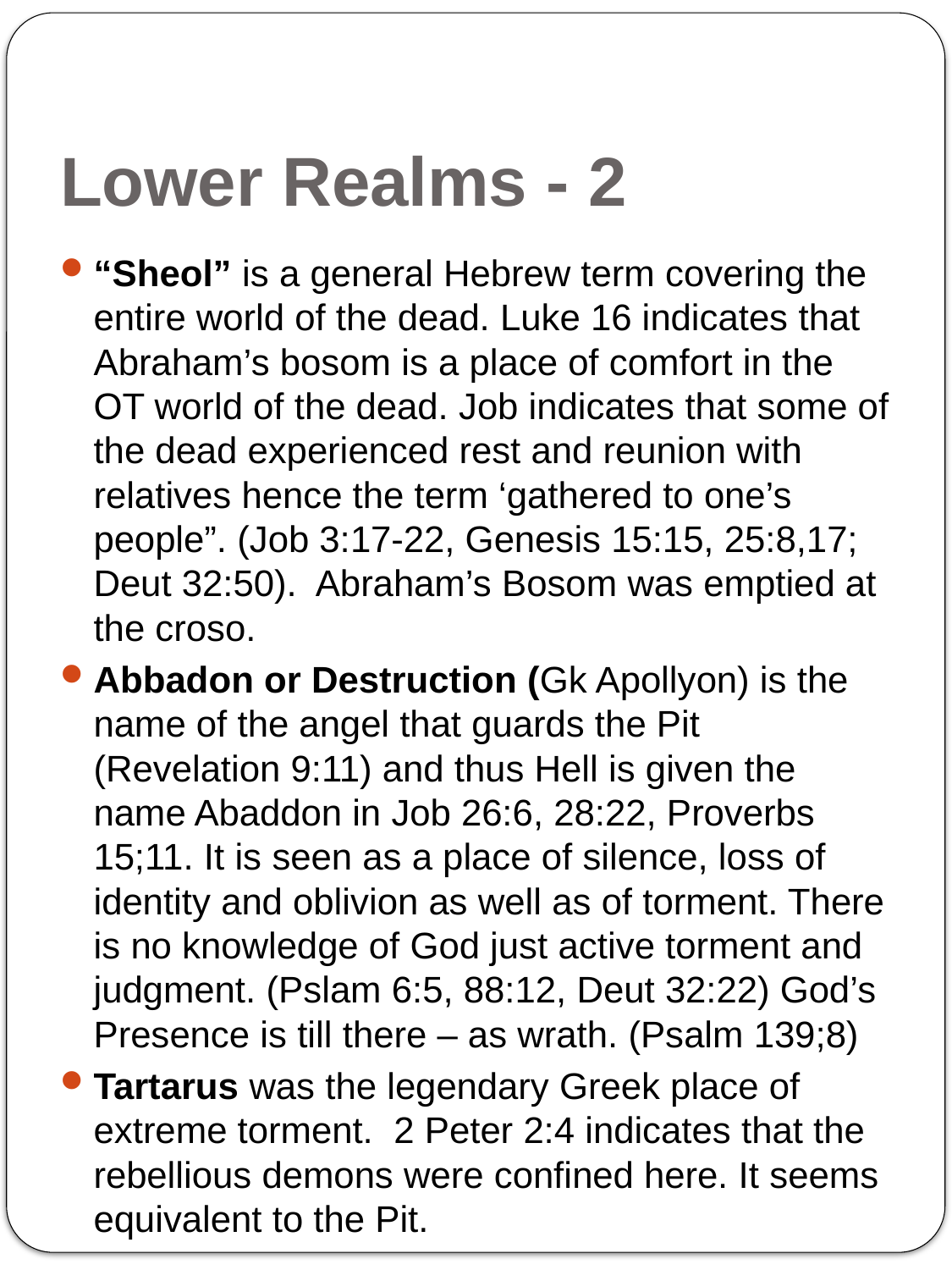

# Lower Realms - 2
“Sheol” is a general Hebrew term covering the entire world of the dead. Luke 16 indicates that Abraham’s bosom is a place of comfort in the OT world of the dead. Job indicates that some of the dead experienced rest and reunion with relatives hence the term ‘gathered to one’s people”. (Job 3:17-22, Genesis 15:15, 25:8,17; Deut 32:50).  Abraham’s Bosom was emptied at the croso.
Abbadon or Destruction (Gk Apollyon) is the name of the angel that guards the Pit (Revelation 9:11) and thus Hell is given the name Abaddon in Job 26:6, 28:22, Proverbs 15;11. It is seen as a place of silence, loss of identity and oblivion as well as of torment. There is no knowledge of God just active torment and judgment. (Pslam 6:5, 88:12, Deut 32:22) God’s Presence is till there – as wrath. (Psalm 139;8)
Tartarus was the legendary Greek place of extreme torment.  2 Peter 2:4 indicates that the rebellious demons were confined here. It seems equivalent to the Pit.